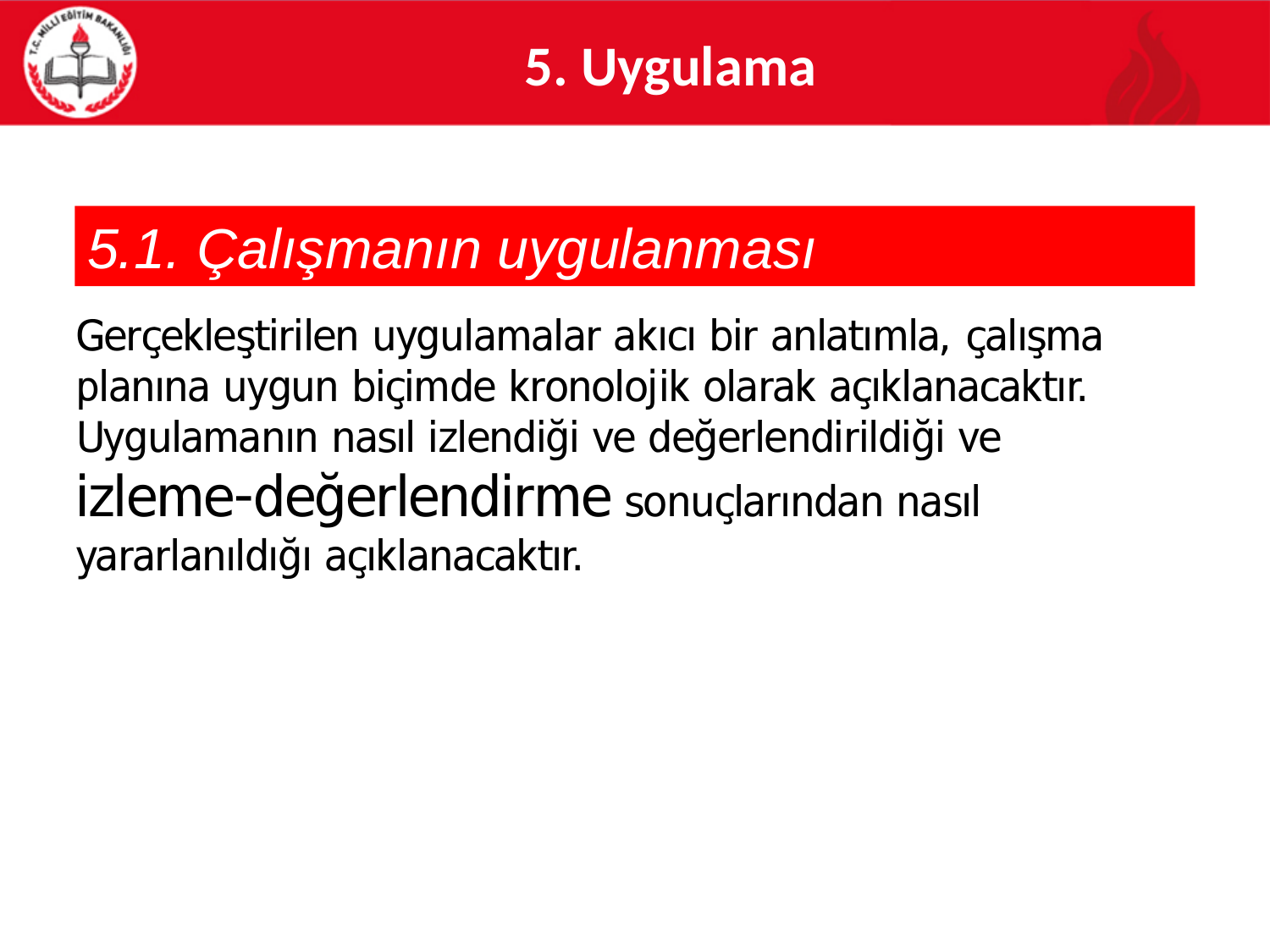

# 5. Uygulama
5.1. Çalışmanın uygulanması
Gerçekleştirilen uygulamalar akıcı bir anlatımla, çalışma planına uygun biçimde kronolojik olarak açıklanacaktır. Uygulamanın nasıl izlendiği ve değerlendirildiği ve izleme-değerlendirme sonuçlarından nasıl yararlanıldığı açıklanacaktır.

15